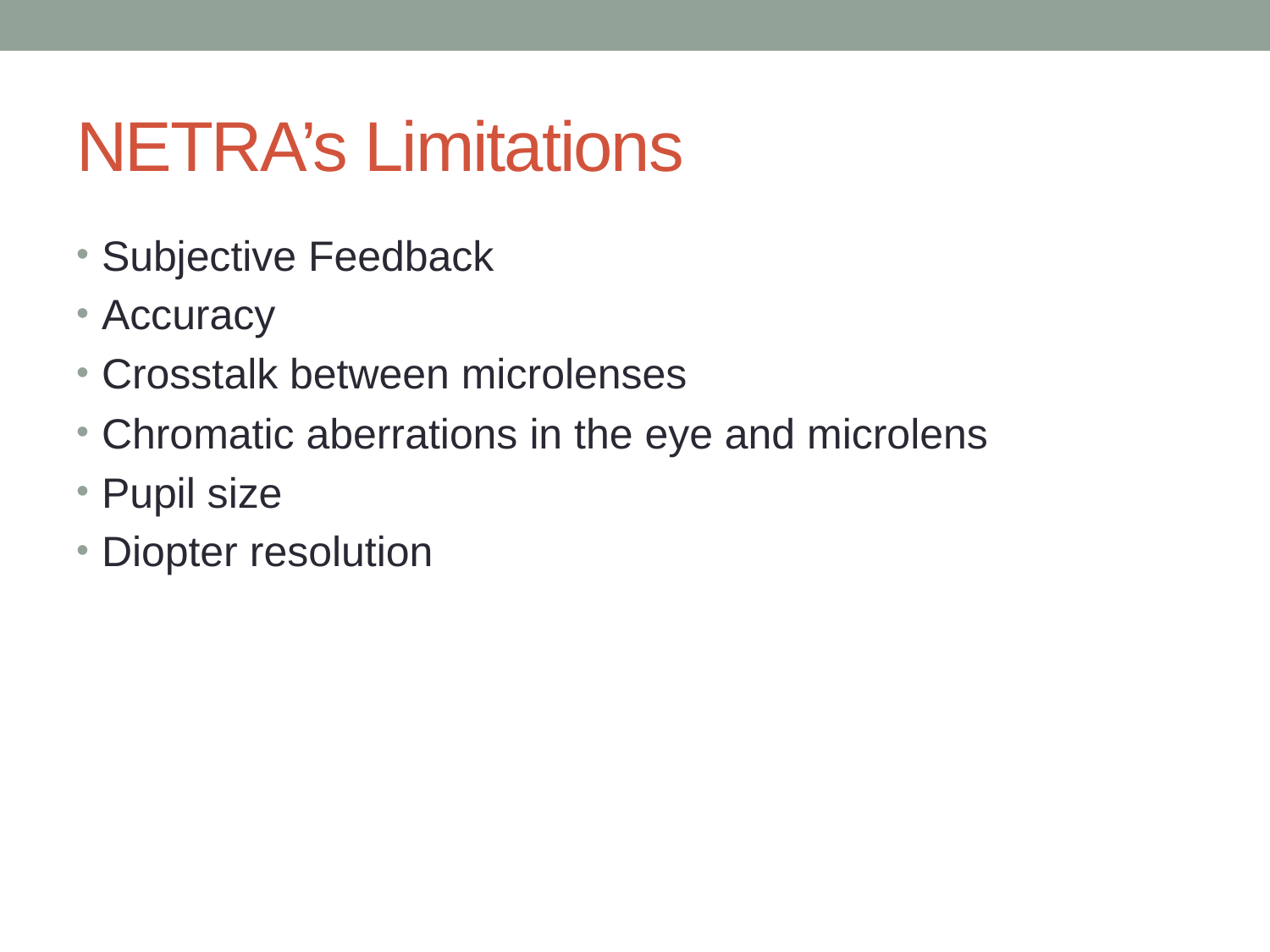

# NETRA’s Limitations
Subjective Feedback
Accuracy
Crosstalk between microlenses
Chromatic aberrations in the eye and microlens
Pupil size
Diopter resolution